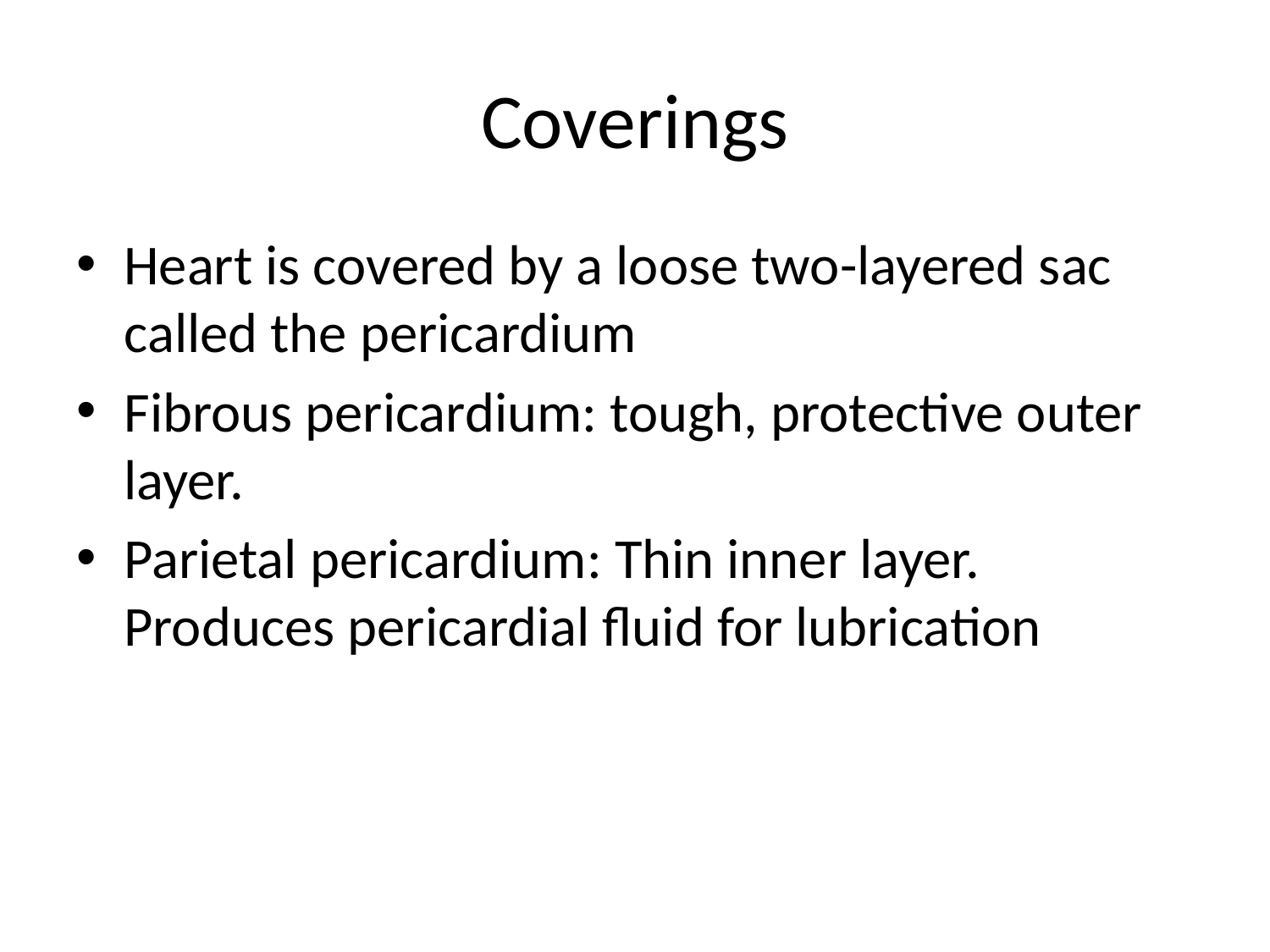

# Coverings
Heart is covered by a loose two-layered sac called the pericardium
Fibrous pericardium: tough, protective outer layer.
Parietal pericardium: Thin inner layer. Produces pericardial fluid for lubrication